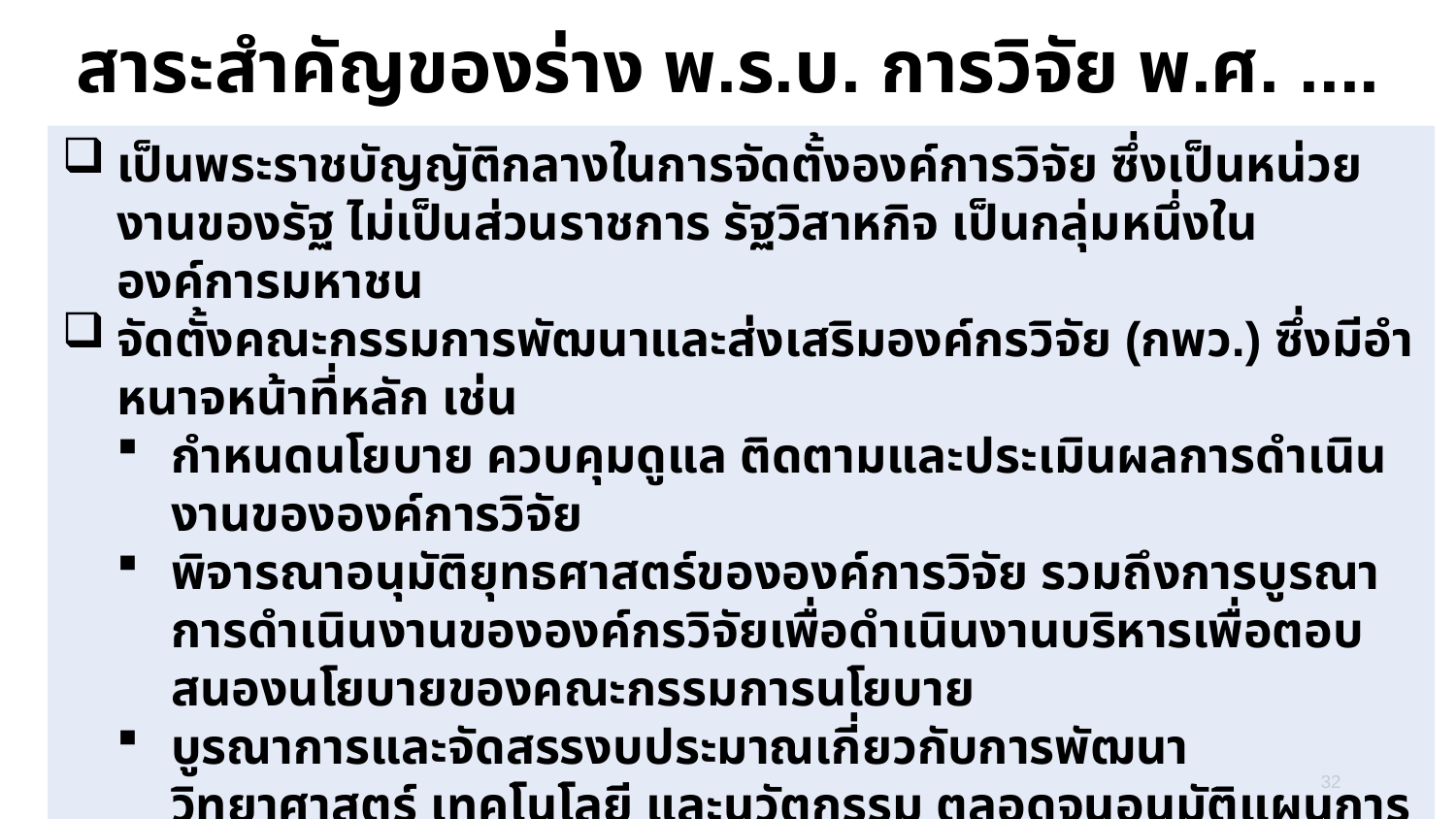

สาระสำคัญของร่าง พ.ร.บ. การวิจัย พ.ศ. ....
เป็นพระราชบัญญัติกลางในการจัดตั้งองค์การวิจัย ซึ่งเป็นหน่วยงานของรัฐ ไม่เป็นส่วนราชการ รัฐวิสาหกิจ เป็นกลุ่มหนึ่งในองค์การมหาชน
จัดตั้งคณะกรรมการพัฒนาและส่งเสริมองค์กรวิจัย (กพว.) ซึ่งมีอำหนาจหน้าที่หลัก เช่น
กำหนดนโยบาย ควบคุมดูแล ติดตามและประเมินผลการดำเนินงานขององค์การวิจัย
พิจารณาอนุมัติยุทธศาสตร์ขององค์การวิจัย รวมถึงการบูรณาการดำเนินงานขององค์กรวิจัยเพื่อดำเนินงานบริหารเพื่อตอบสนองนโยบายของคณะกรรมการนโยบาย
บูรณาการและจัดสรรงบประมาณเกี่ยวกับการพัฒนาวิทยาศาสตร์ เทคโนโลยี และนวัตกรรม ตลอดจนอนุมัติแผนการเงินและงบประมาณประจำปีขององค์การวิจัย
กำหนดหลักเกณฑ์กลางเกี่ยวกับการดำเนินงานขององค์การวิจัยการบริหารงานขององค์การวิจัย
32